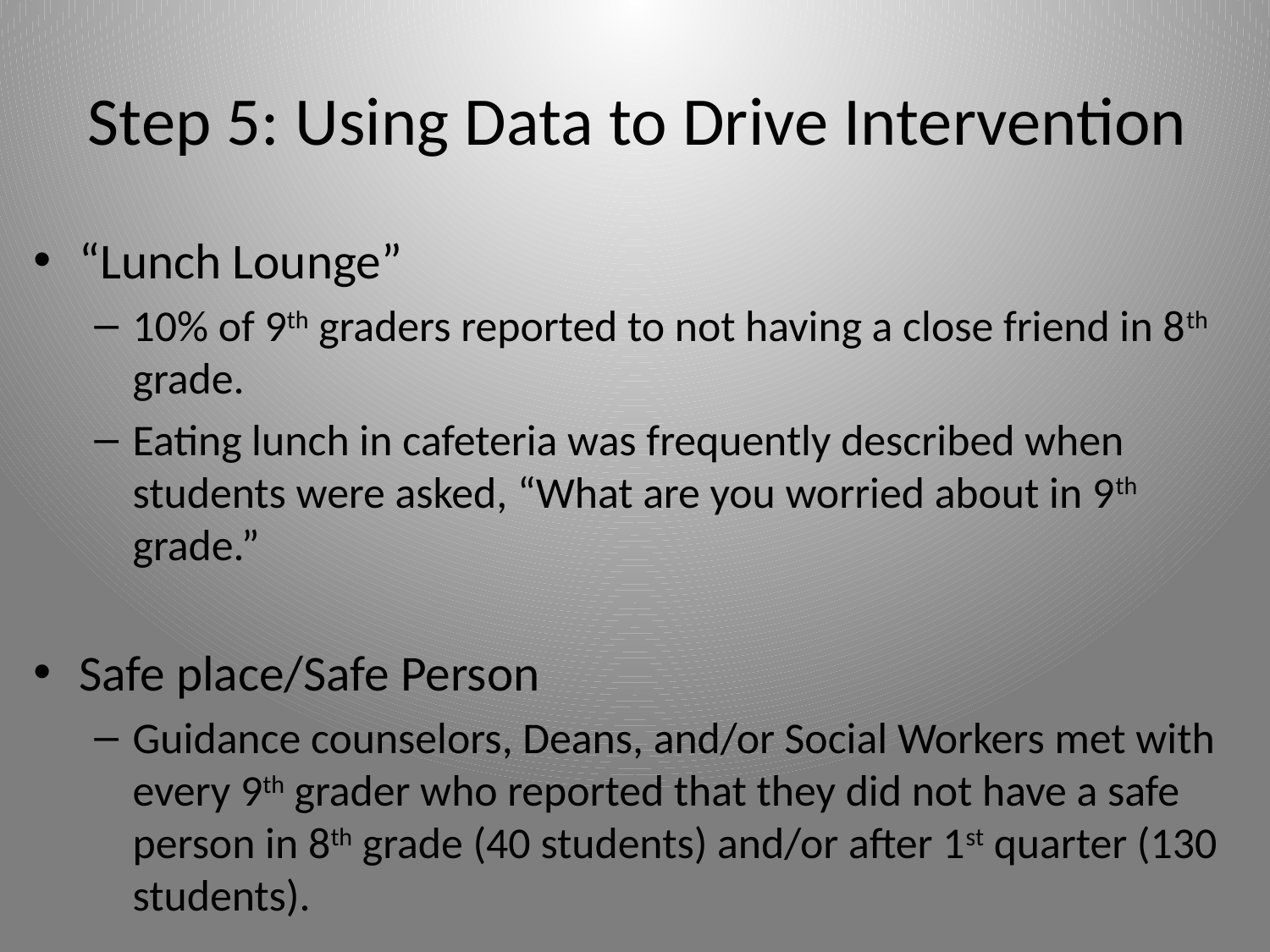

# Step 5: Using Data to Drive Intervention
“Lunch Lounge”
10% of 9th graders reported to not having a close friend in 8th grade.
Eating lunch in cafeteria was frequently described when students were asked, “What are you worried about in 9th grade.”

Safe place/Safe Person
Guidance counselors, Deans, and/or Social Workers met with every 9th grader who reported that they did not have a safe person in 8th grade (40 students) and/or after 1st quarter (130 students).